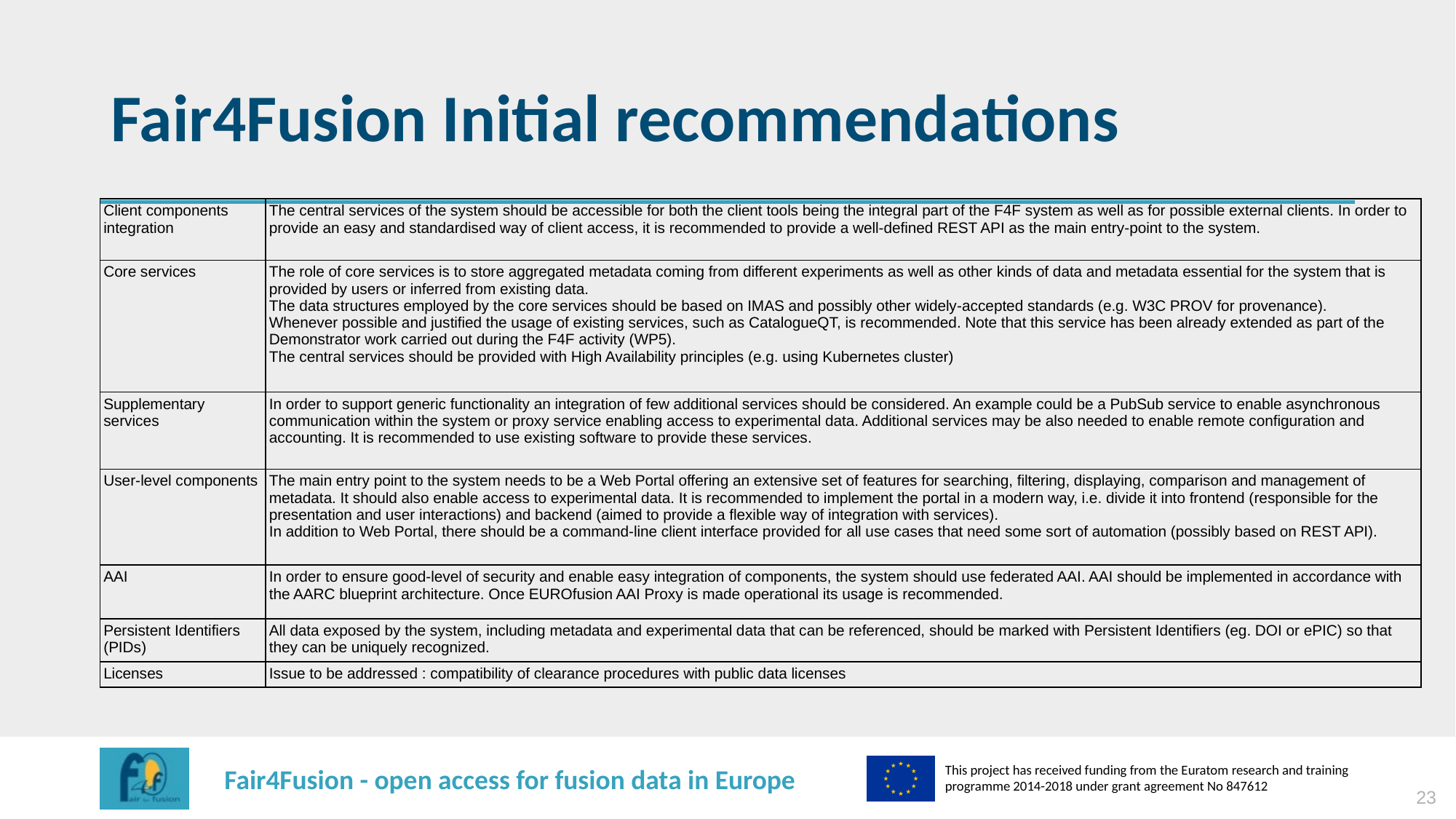

# Fair4Fusion Initial recommendations

| Client components integration | The central services of the system should be accessible for both the client tools being the integral part of the F4F system as well as for possible external clients. In order to provide an easy and standardised way of client access, it is recommended to provide a well-defined REST API as the main entry-point to the system. |
| --- | --- |
| Core services | The role of core services is to store aggregated metadata coming from different experiments as well as other kinds of data and metadata essential for the system that is provided by users or inferred from existing data.  The data structures employed by the core services should be based on IMAS and possibly other widely-accepted standards (e.g. W3C PROV for provenance). Whenever possible and justified the usage of existing services, such as CatalogueQT, is recommended. Note that this service has been already extended as part of the Demonstrator work carried out during the F4F activity (WP5). The central services should be provided with High Availability principles (e.g. using Kubernetes cluster) |
| Supplementary services | In order to support generic functionality an integration of few additional services should be considered. An example could be a PubSub service to enable asynchronous communication within the system or proxy service enabling access to experimental data. Additional services may be also needed to enable remote configuration and accounting. It is recommended to use existing software to provide these services. |
| User-level components | The main entry point to the system needs to be a Web Portal offering an extensive set of features for searching, filtering, displaying, comparison and management of metadata. It should also enable access to experimental data. It is recommended to implement the portal in a modern way, i.e. divide it into frontend (responsible for the presentation and user interactions) and backend (aimed to provide a flexible way of integration with services).  In addition to Web Portal, there should be a command-line client interface provided for all use cases that need some sort of automation (possibly based on REST API). |
| AAI | In order to ensure good-level of security and enable easy integration of components, the system should use federated AAI. AAI should be implemented in accordance with the AARC blueprint architecture. Once EUROfusion AAI Proxy is made operational its usage is recommended. |
| Persistent Identifiers (PIDs) | All data exposed by the system, including metadata and experimental data that can be referenced, should be marked with Persistent Identifiers (eg. DOI or ePIC) so that they can be uniquely recognized. |
| Licenses | Issue to be addressed : compatibility of clearance procedures with public data licenses |
23